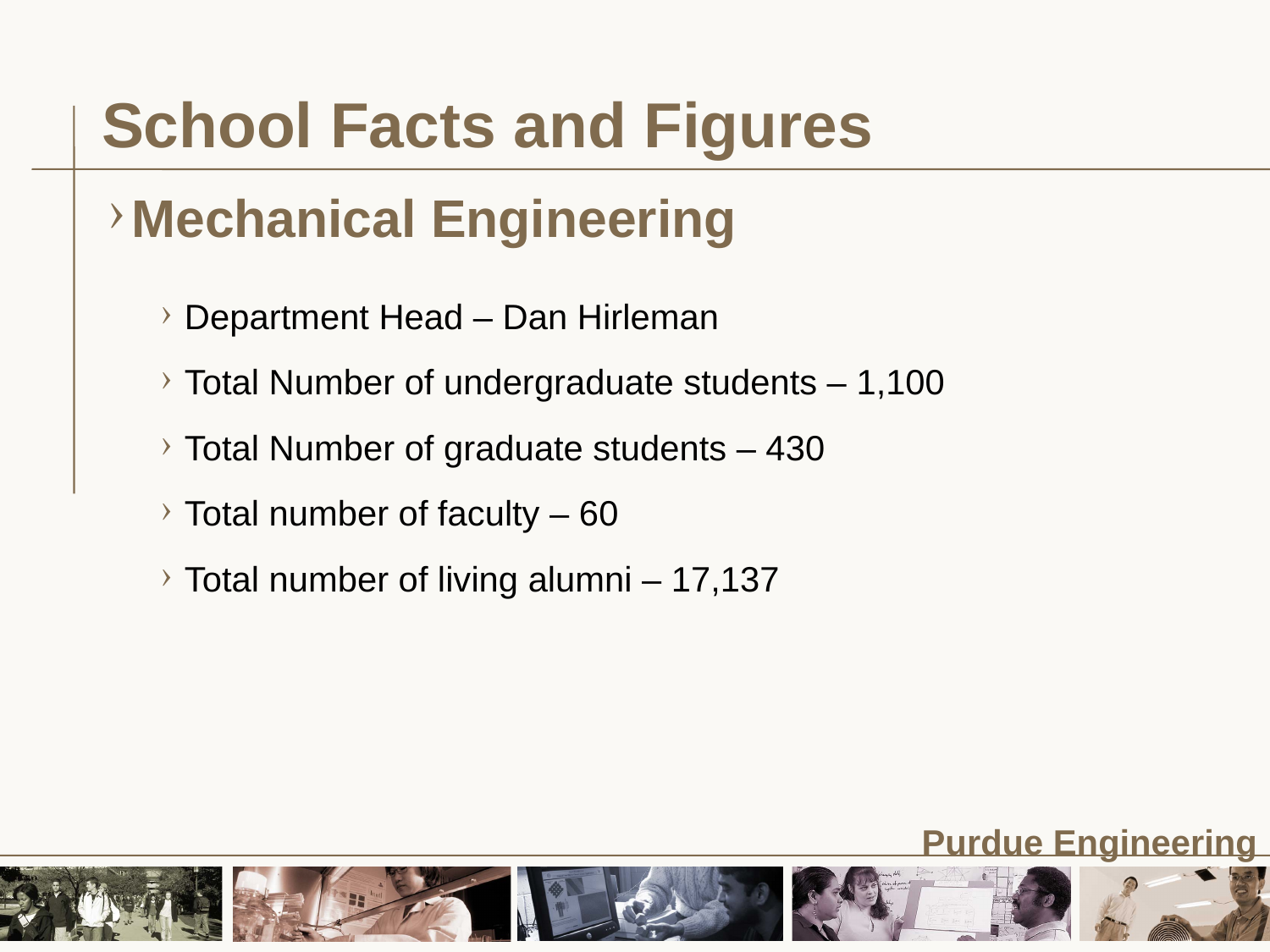

# School Facts and Figures
Mechanical Engineering

Department Head – Dan Hirleman
Total Number of undergraduate students – 1,100
Total Number of graduate students – 430
Total number of faculty – 60
Total number of living alumni – 17,137